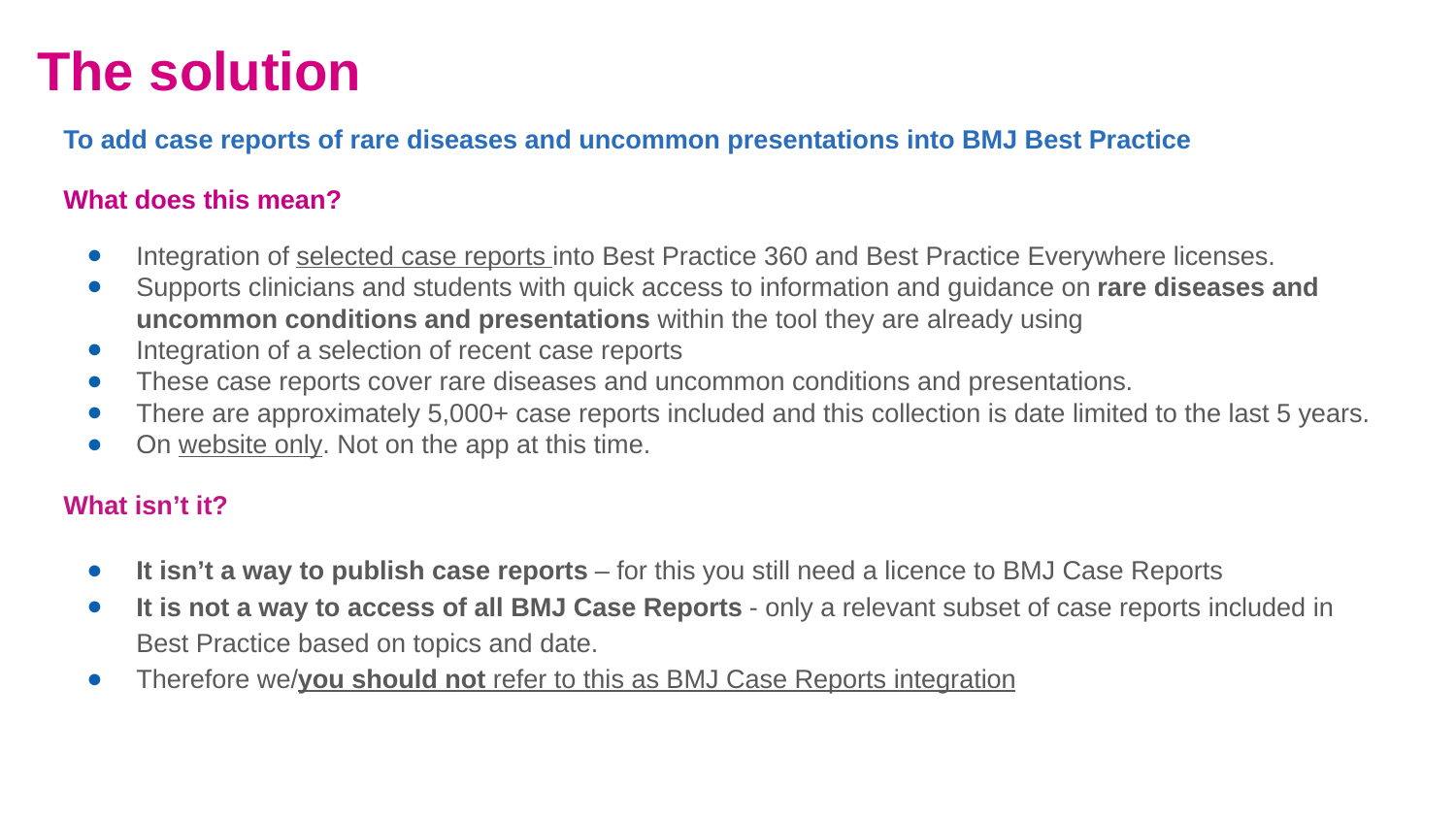

# The solution
To add case reports of rare diseases and uncommon presentations into BMJ Best Practice
What does this mean?
Integration of selected case reports into Best Practice 360 and Best Practice Everywhere licenses.
Supports clinicians and students with quick access to information and guidance on rare diseases and uncommon conditions and presentations within the tool they are already using
Integration of a selection of recent case reports
These case reports cover rare diseases and uncommon conditions and presentations.
There are approximately 5,000+ case reports included and this collection is date limited to the last 5 years.
On website only. Not on the app at this time.

What isn’t it?

It isn’t a way to publish case reports – for this you still need a licence to BMJ Case Reports
It is not a way to access of all BMJ Case Reports - only a relevant subset of case reports included in Best Practice based on topics and date.
Therefore we/you should not refer to this as BMJ Case Reports integration